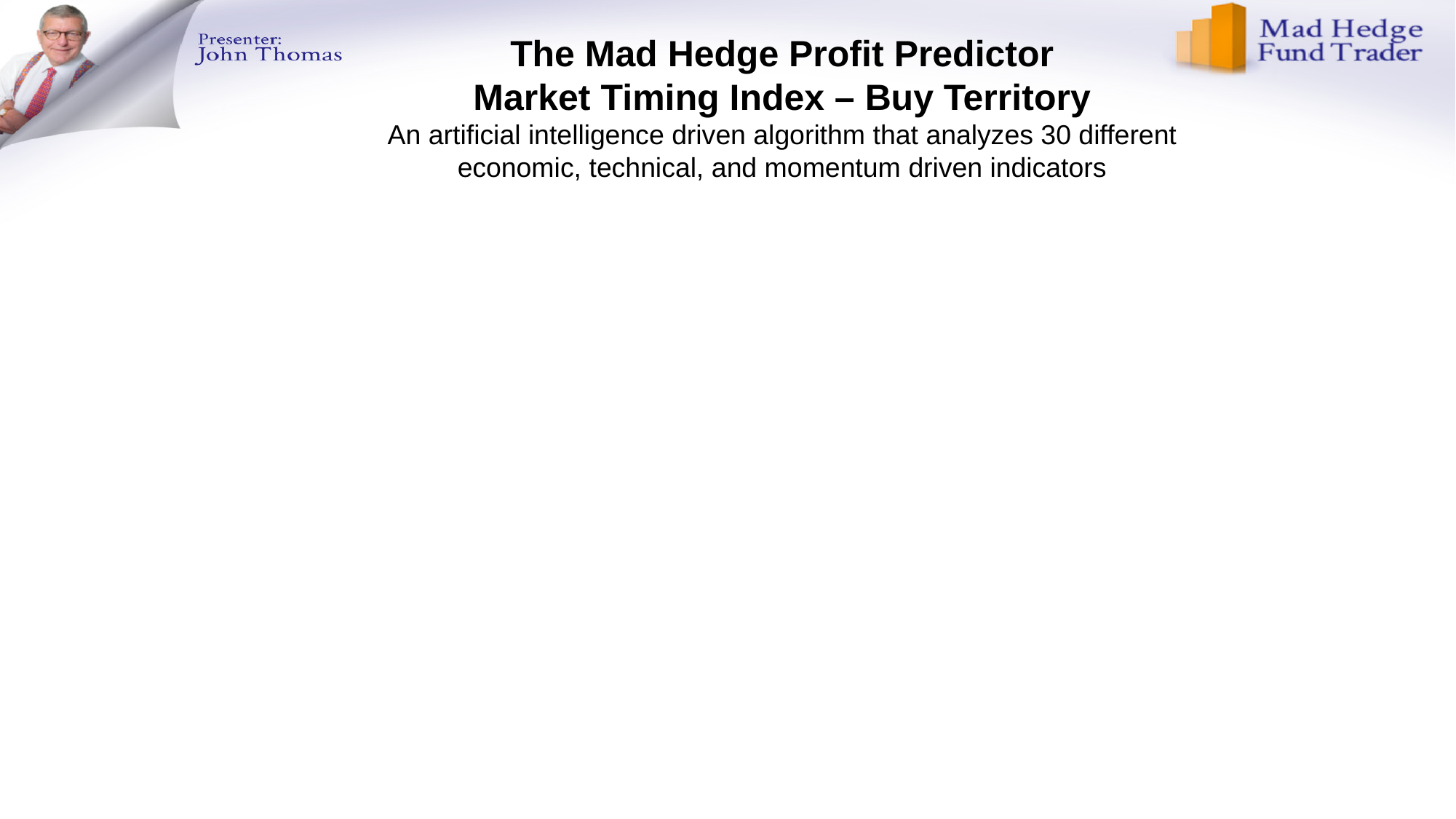

# The Mad Hedge Profit Predictor Market Timing Index – Buy Territory An artificial intelligence driven algorithm that analyzes 30 different economic, technical, and momentum driven indicators